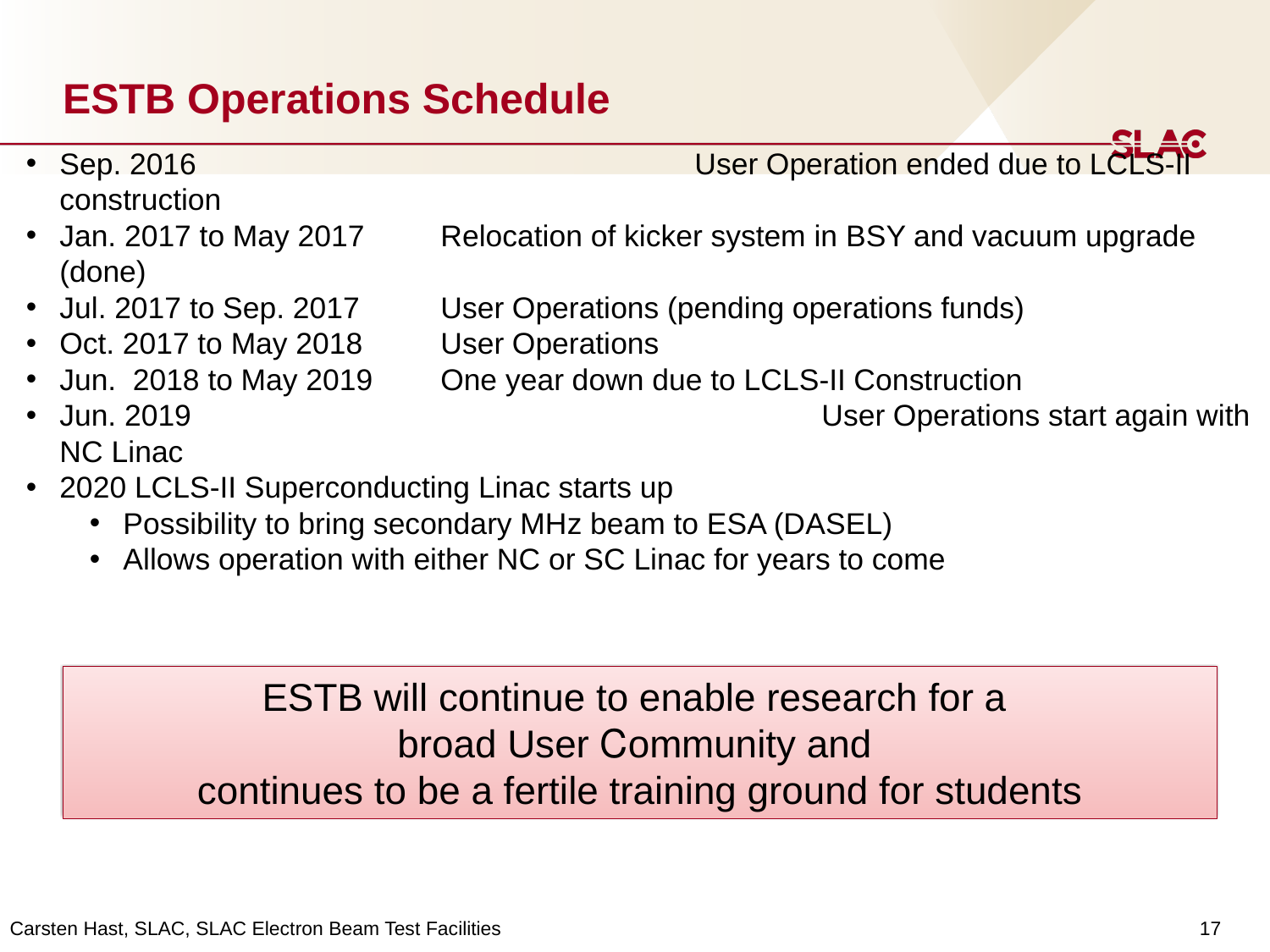

# ESTB Operations Schedule
Sep. 2016 				User Operation ended due to LCLS-II construction
Jan. 2017 to May 2017	Relocation of kicker system in BSY and vacuum upgrade (done)
Jul. 2017 to Sep. 2017	User Operations (pending operations funds)
Oct. 2017 to May 2018	User Operations
Jun.  2018 to May 2019 	One year down due to LCLS-II Construction
Jun. 2019					User Operations start again with NC Linac
2020 LCLS-II Superconducting Linac starts up
Possibility to bring secondary MHz beam to ESA (DASEL)
Allows operation with either NC or SC Linac for years to come
10GeV, 2nC, 10µm3, e- & e+
ESTB will continue to enable research for a
broad User Community and
continues to be a fertile training ground for students
Carsten Hast, SLAC, SLAC Electron Beam Test Facilities
17